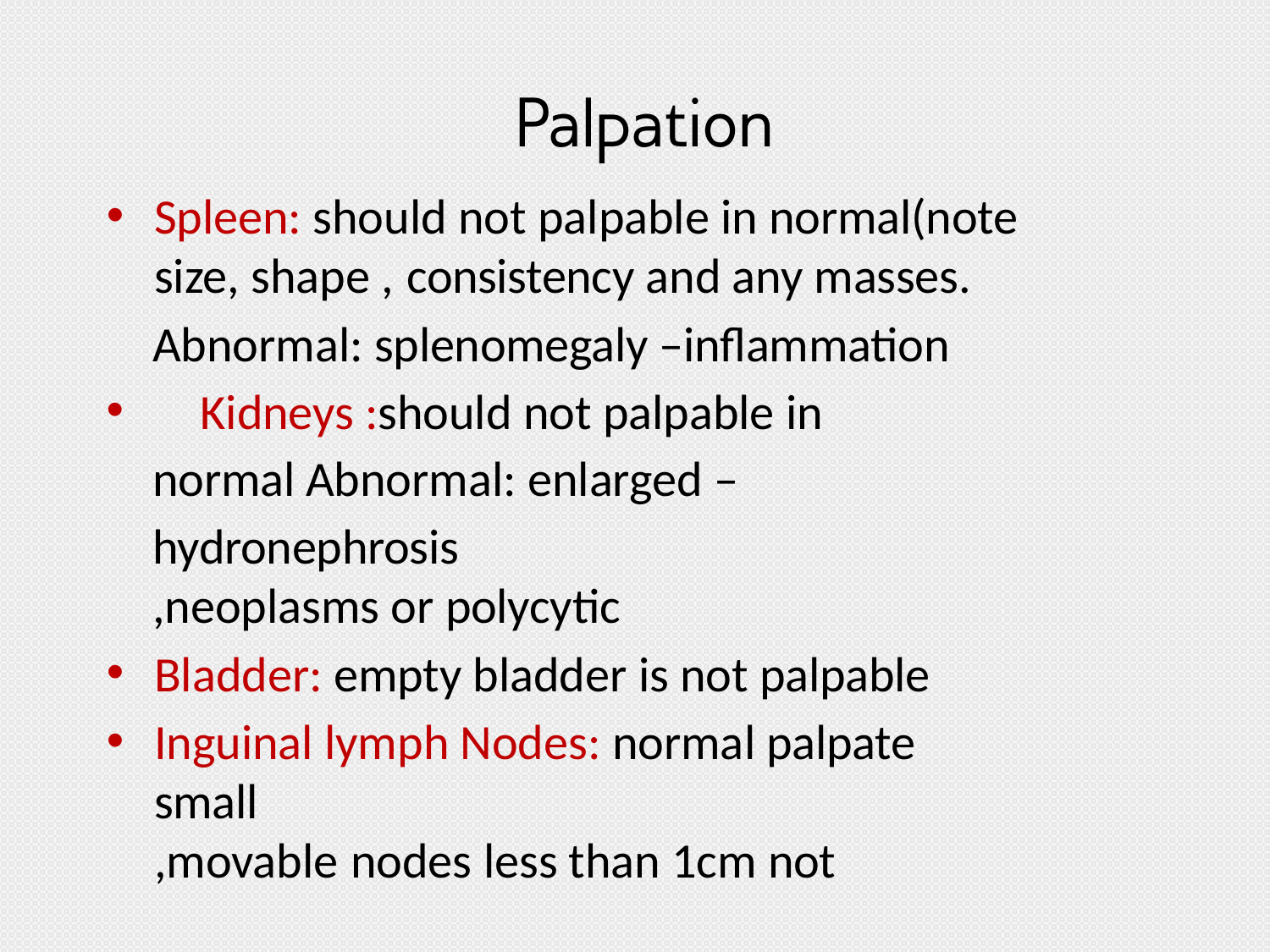

# Palpation
Spleen: should not palpable in normal(note size, shape , consistency and any masses.
Abnormal: splenomegaly –inflammation
	Kidneys :should not palpable in normal Abnormal: enlarged –hydronephrosis
,neoplasms or polycytic
Bladder: empty bladder is not palpable
Inguinal lymph Nodes: normal palpate small
,movable nodes less than 1cm not